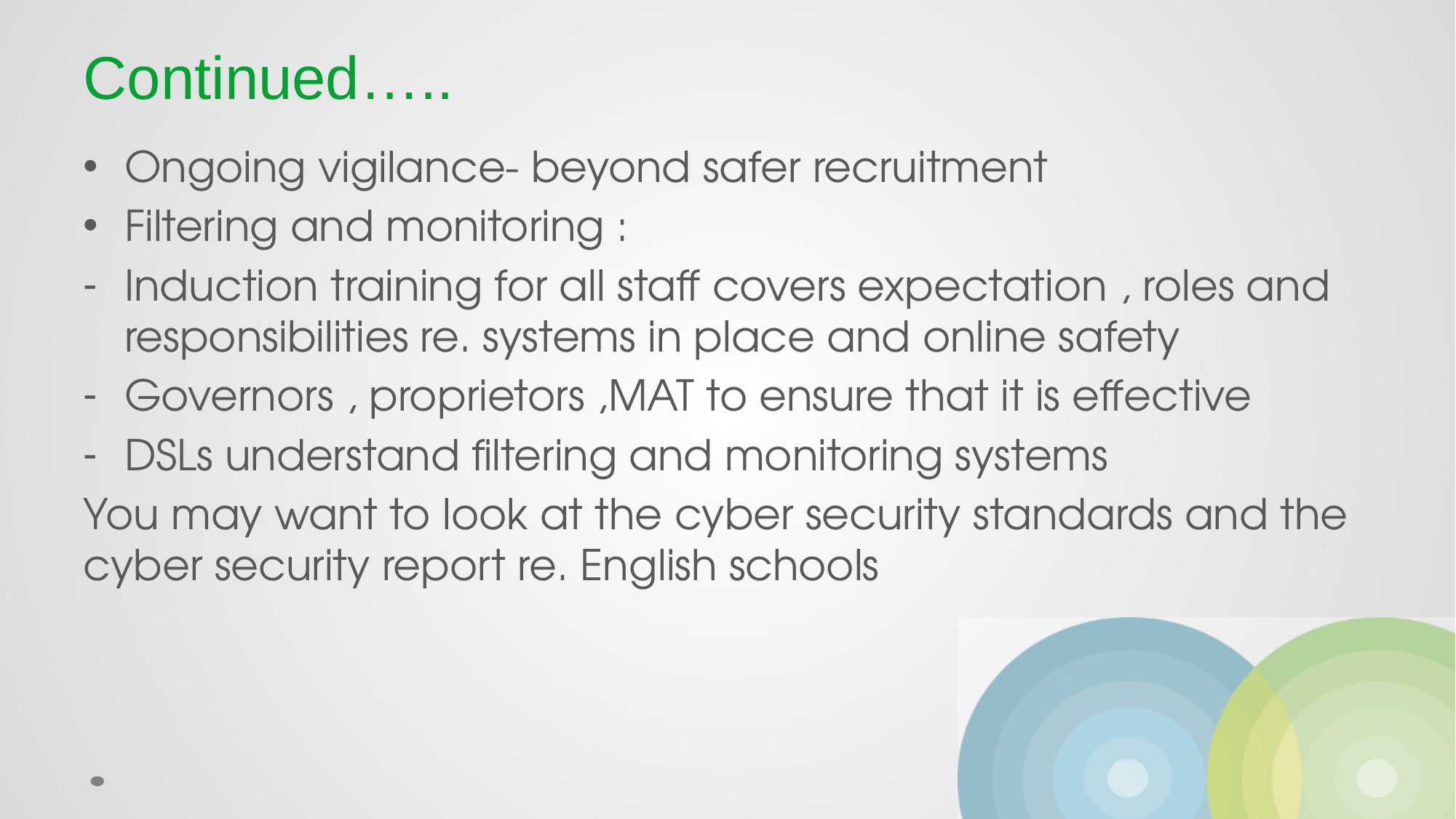

# Continued…..
Ongoing vigilance- beyond safer recruitment
Filtering and monitoring :
Induction training for all staff covers expectation , roles and responsibilities re. systems in place and online safety
Governors , proprietors ,MAT to ensure that it is effective
DSLs understand filtering and monitoring systems
You may want to look at the cyber security standards and the cyber security report re. English schools